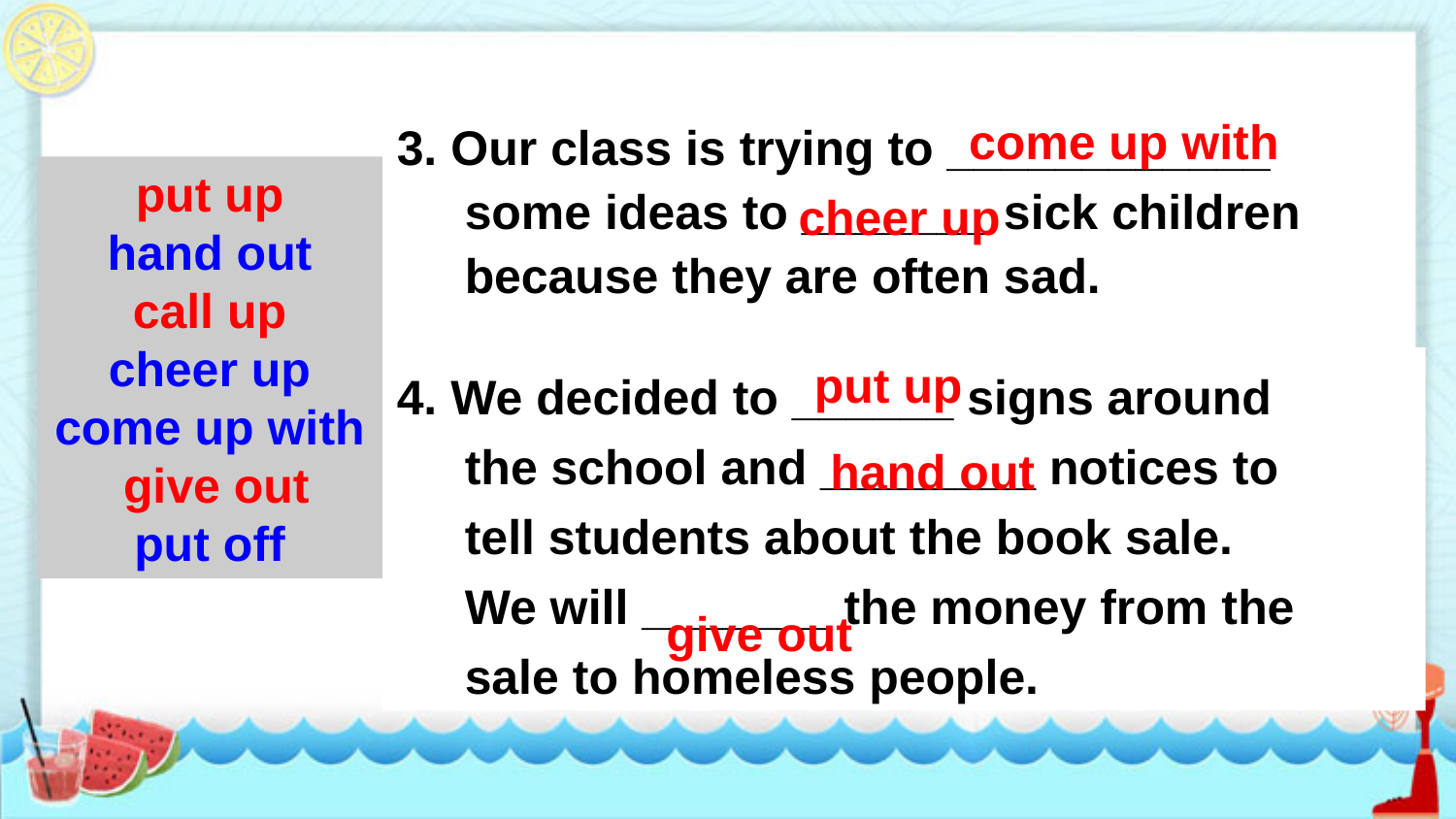

come up with
3. Our class is trying to ____________
     some ideas to _______ sick children
     because they are often sad.
put up
hand out
call up
cheer up
come up with      give out     put off
cheer up
4. We decided to ______ signs around
     the school and ________ notices to
     tell students about the book sale.
     We will _______ the money from the
     sale to homeless people.
 put up
hand out
give out